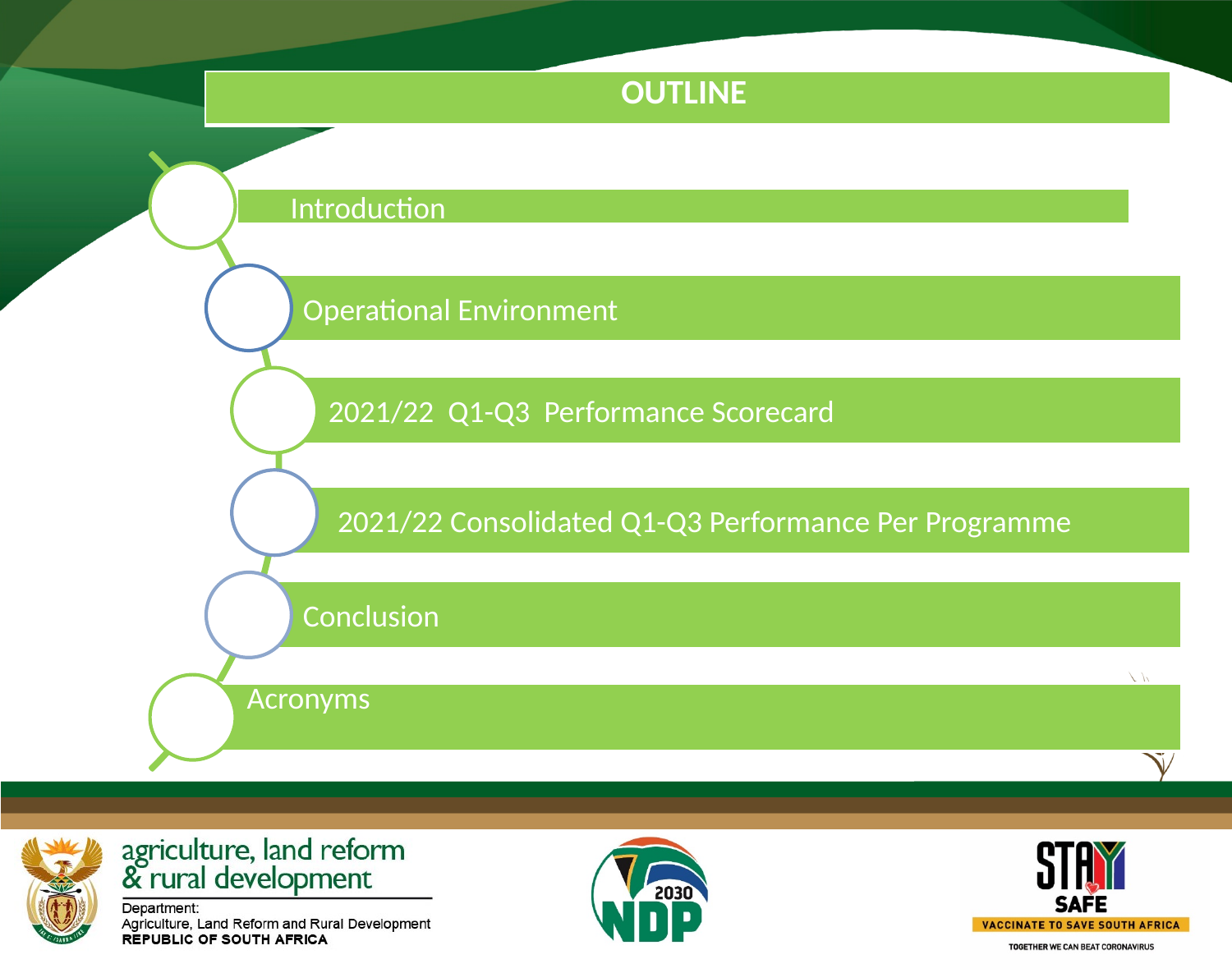

| OUTLINE |
| --- |
Introduction
Operational Environment
2021/22  Q1-Q3  Performance Scorecard
2021/22 Consolidated Q1-Q3 Performance Per Programme
Conclusion
Acronyms